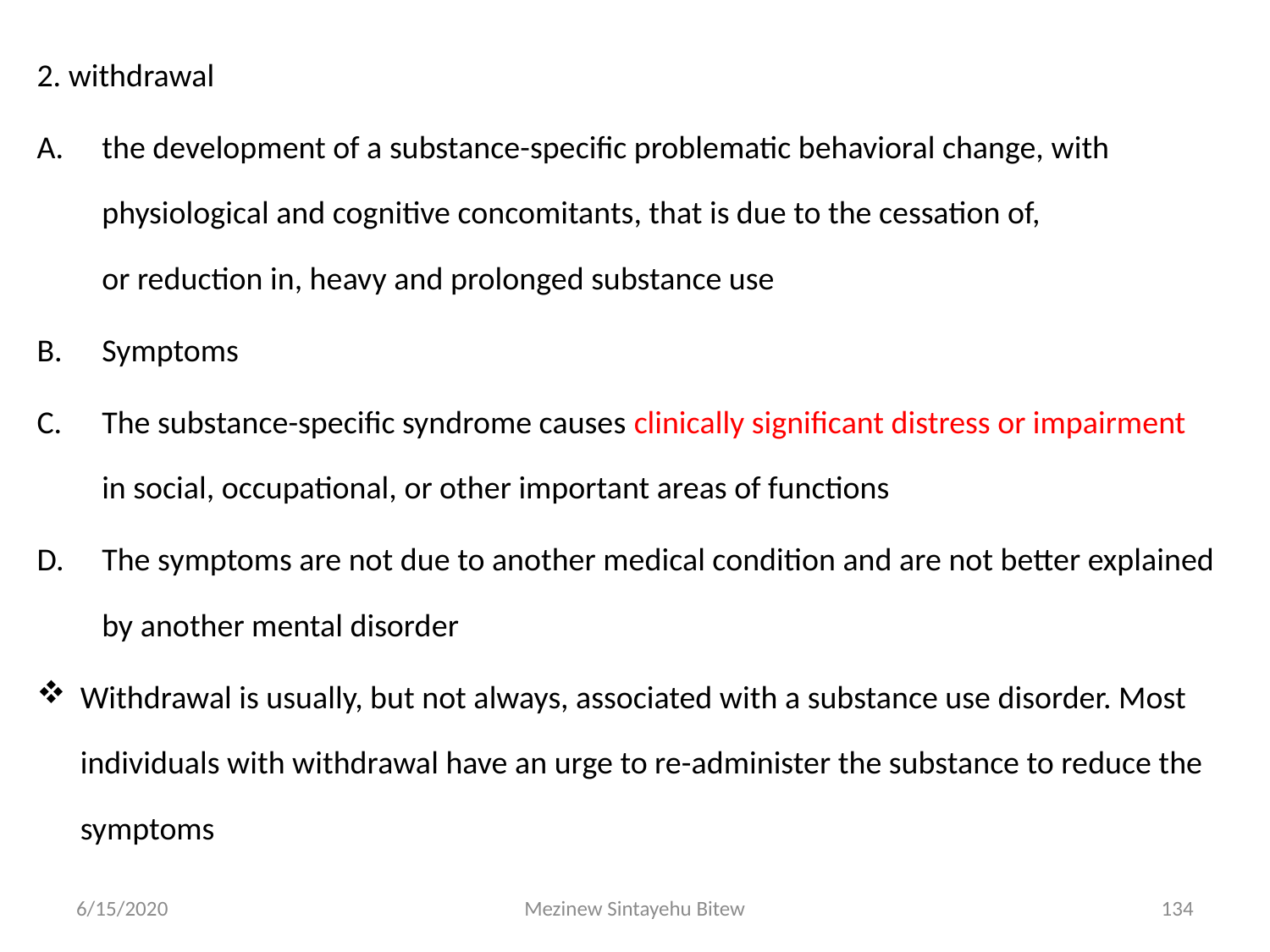

2. withdrawal
the development of a substance-specific problematic behavioral change, with physiological and cognitive concomitants, that is due to the cessation of,
or reduction in, heavy and prolonged substance use
Symptoms
The substance-specific syndrome causes clinically significant distress or impairment in social, occupational, or other important areas of functions
The symptoms are not due to another medical condition and are not better explained by another mental disorder
Withdrawal is usually, but not always, associated with a substance use disorder. Most individuals with withdrawal have an urge to re-administer the substance to reduce the symptoms

6/15/2020
Mezinew Sintayehu Bitew
134